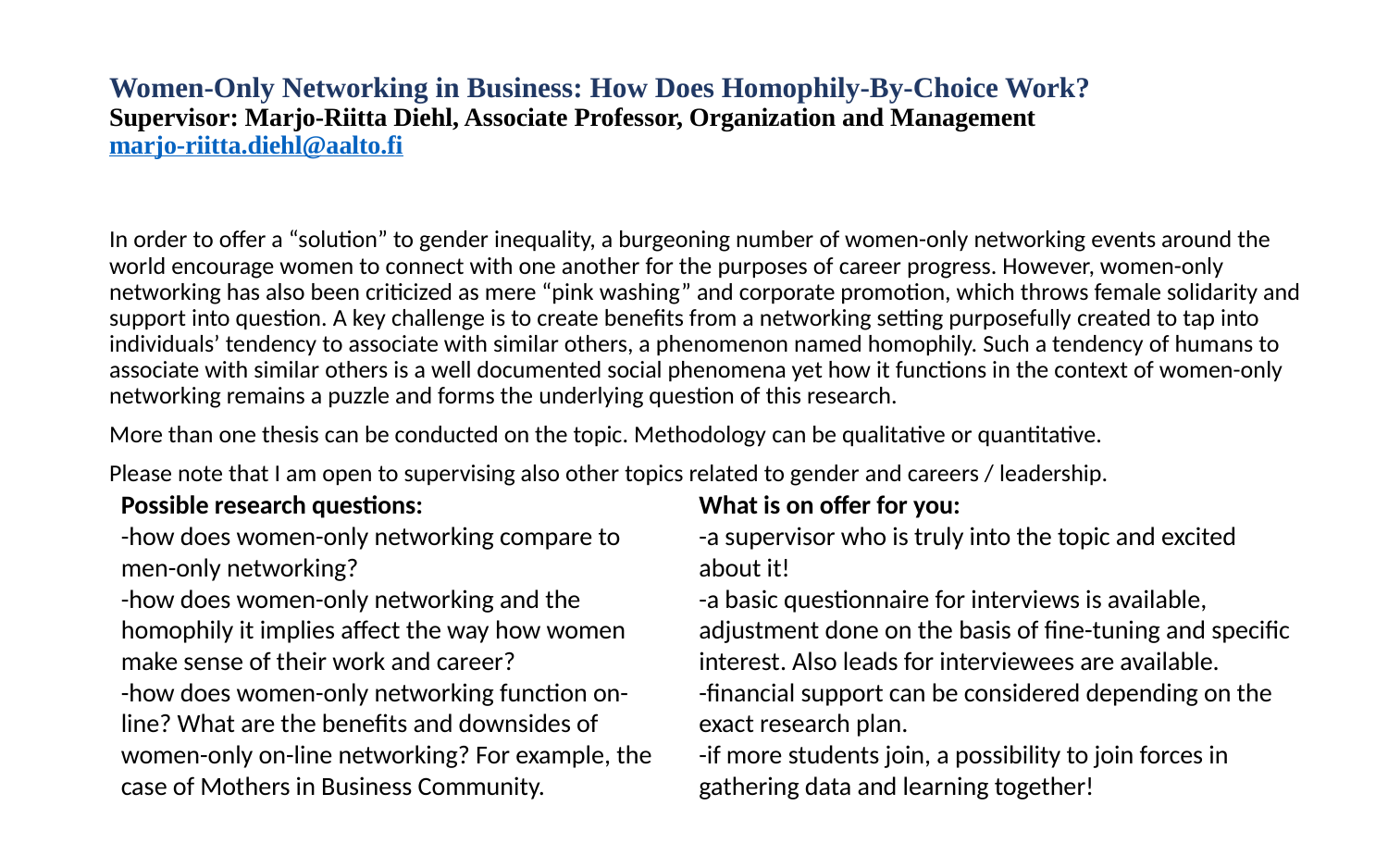

# Women-Only Networking in Business: How Does Homophily-By-Choice Work? Supervisor: Marjo-Riitta Diehl, Associate Professor, Organization and Management marjo-riitta.diehl@aalto.fi
In order to offer a “solution” to gender inequality, a burgeoning number of women-only networking events around the world encourage women to connect with one another for the purposes of career progress. However, women-only networking has also been criticized as mere “pink washing” and corporate promotion, which throws female solidarity and support into question. A key challenge is to create benefits from a networking setting purposefully created to tap into individuals’ tendency to associate with similar others, a phenomenon named homophily. Such a tendency of humans to associate with similar others is a well documented social phenomena yet how it functions in the context of women-only networking remains a puzzle and forms the underlying question of this research.
More than one thesis can be conducted on the topic. Methodology can be qualitative or quantitative.
Please note that I am open to supervising also other topics related to gender and careers / leadership.

Possible research questions:
-how does women-only networking compare to men-only networking?
-how does women-only networking and the homophily it implies affect the way how women make sense of their work and career?
-how does women-only networking function on-line? What are the benefits and downsides of women-only on-line networking? For example, the case of Mothers in Business Community.

What is on offer for you:
-a supervisor who is truly into the topic and excited about it!
-a basic questionnaire for interviews is available, adjustment done on the basis of fine-tuning and specific interest. Also leads for interviewees are available.
-financial support can be considered depending on the exact research plan.
-if more students join, a possibility to join forces in gathering data and learning together!